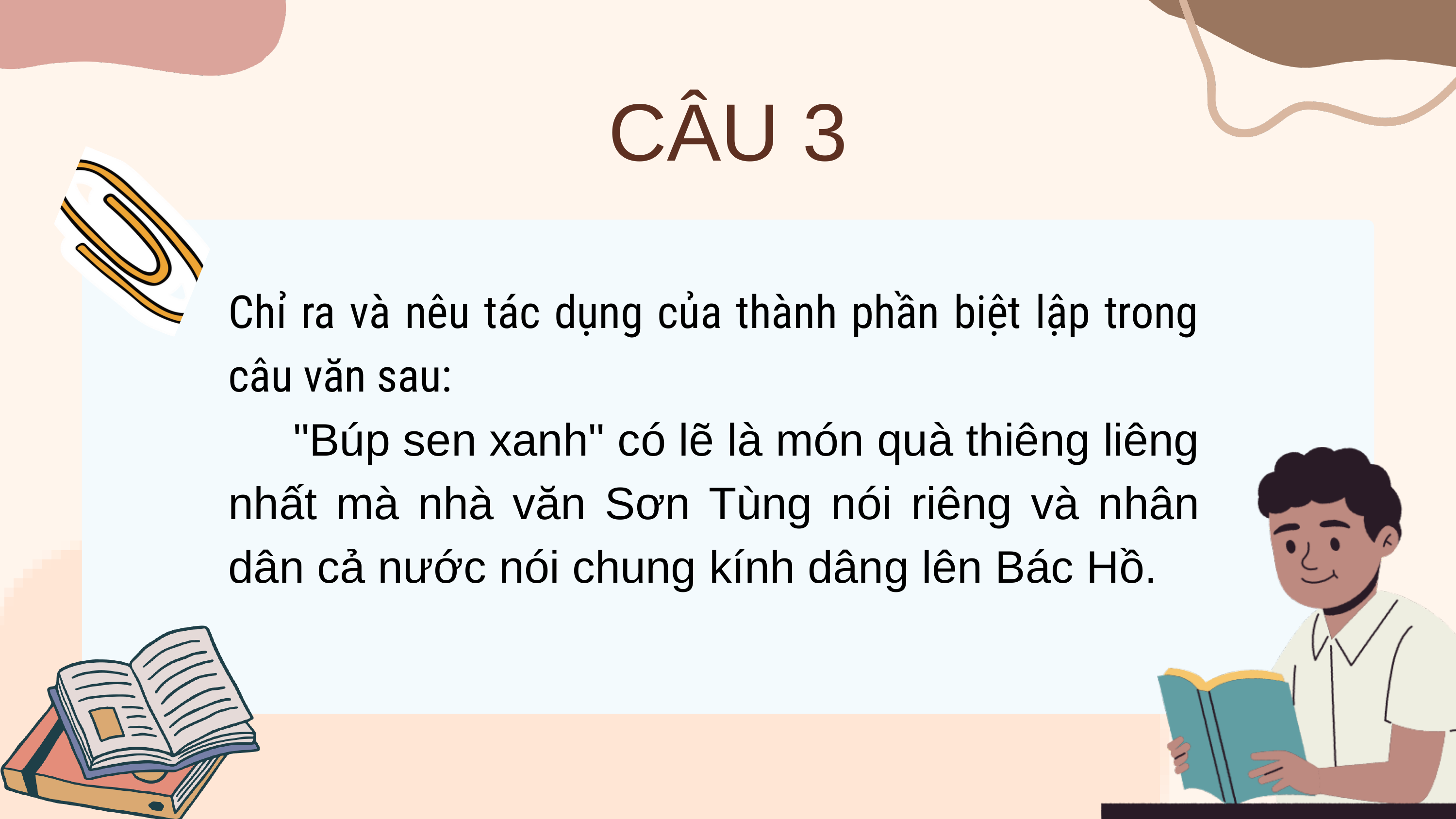

CÂU 3

Chỉ ra và nêu tác dụng của thành phần biệt lập trong câu văn sau:
      "Búp sen xanh" có lẽ là món quà thiêng liêng nhất mà nhà văn Sơn Tùng nói riêng và nhân dân cả nước nói chung kính dâng lên Bác Hồ.